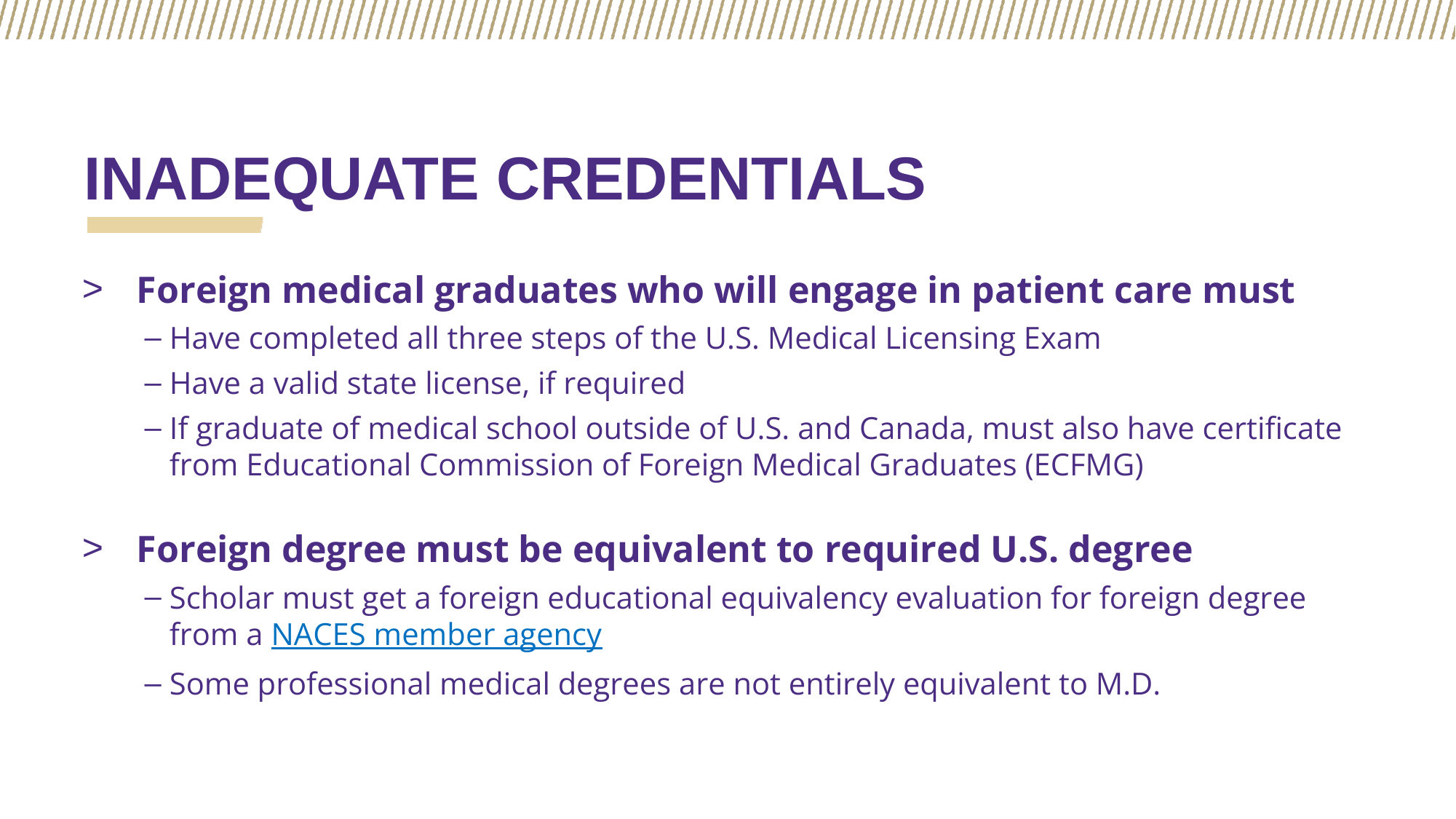

# INADEQUATE CREDENTIALS
Foreign medical graduates who will engage in patient care must
Have completed all three steps of the U.S. Medical Licensing Exam
Have a valid state license, if required
If graduate of medical school outside of U.S. and Canada, must also have certificate from Educational Commission of Foreign Medical Graduates (ECFMG)
Foreign degree must be equivalent to required U.S. degree
Scholar must get a foreign educational equivalency evaluation for foreign degree from a NACES member agency
Some professional medical degrees are not entirely equivalent to M.D.